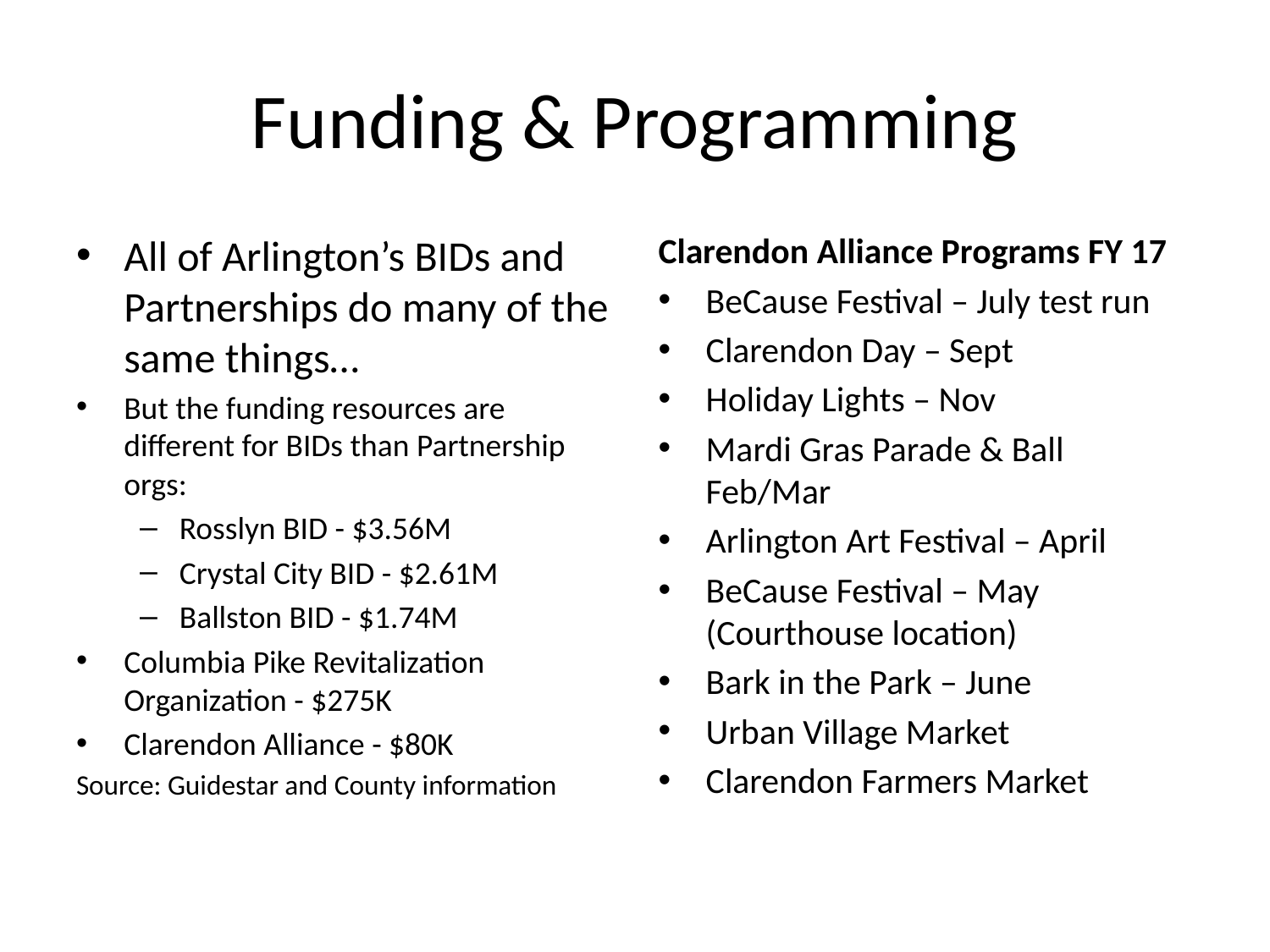

# Funding & Programming
All of Arlington’s BIDs and Partnerships do many of the same things…
But the funding resources are different for BIDs than Partnership orgs:
Rosslyn BID - $3.56M
Crystal City BID - $2.61M
Ballston BID - $1.74M
Columbia Pike Revitalization Organization - $275K
Clarendon Alliance - $80K
Source: Guidestar and County information

Clarendon Alliance Programs FY 17
BeCause Festival – July test run
Clarendon Day – Sept
Holiday Lights – Nov
Mardi Gras Parade & Ball Feb/Mar
Arlington Art Festival – April
BeCause Festival – May (Courthouse location)
Bark in the Park – June
Urban Village Market
Clarendon Farmers Market